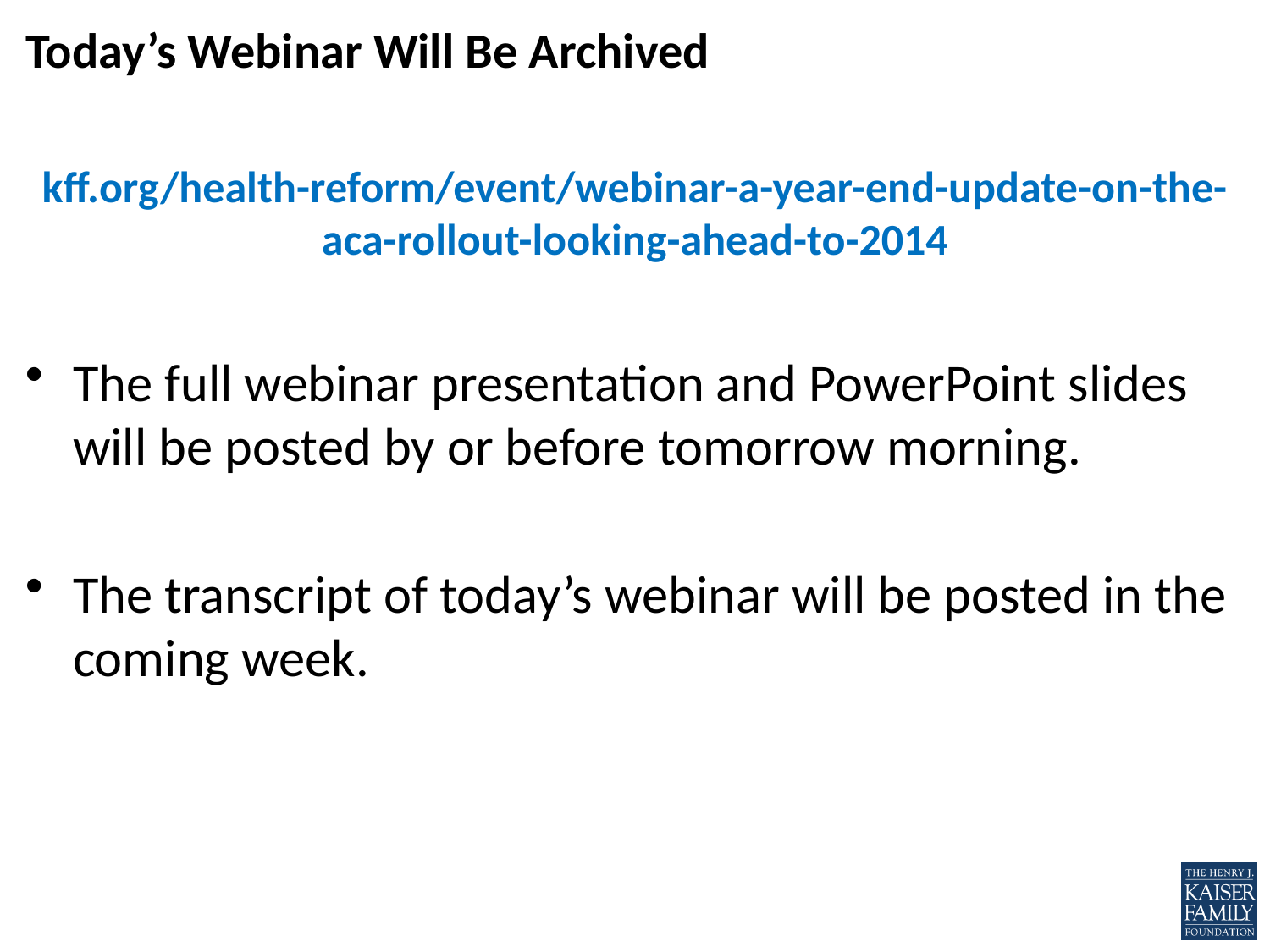

# Today’s Webinar Will Be Archived
kff.org/health-reform/event/webinar-a-year-end-update-on-the-aca-rollout-looking-ahead-to-2014

The full webinar presentation and PowerPoint slides will be posted by or before tomorrow morning.

The transcript of today’s webinar will be posted in the coming week.